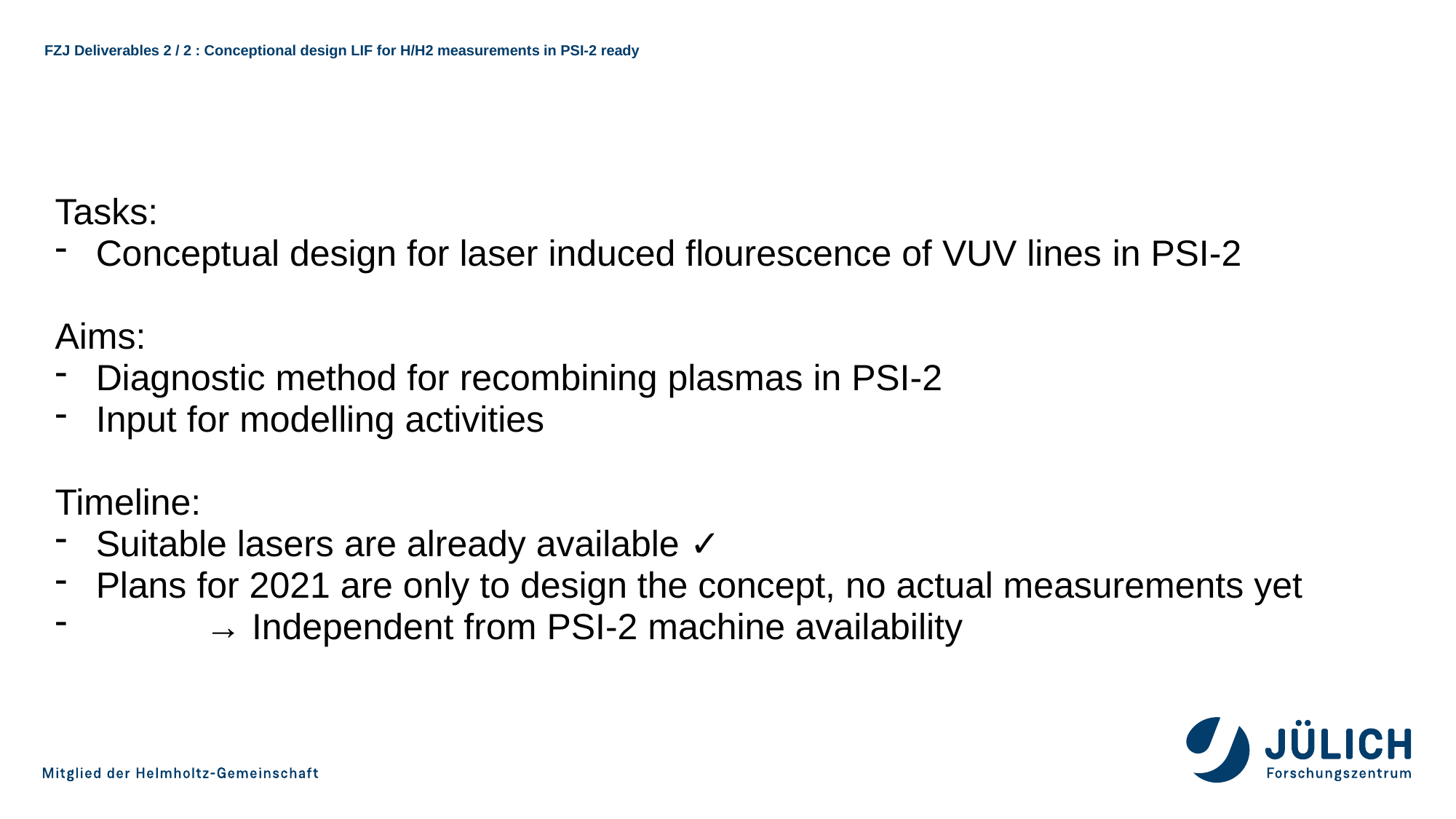

# FZJ Deliverables 2 / 2 : Conceptional design LIF for H/H2 measurements in PSI-2 ready
Tasks:
Conceptual design for laser induced flourescence of VUV lines in PSI-2

Aims:
Diagnostic method for recombining plasmas in PSI-2
Input for modelling activities

Timeline:
Suitable lasers are already available ✓
Plans for 2021 are only to design the concept, no actual measurements yet
	→ Independent from PSI-2 machine availability